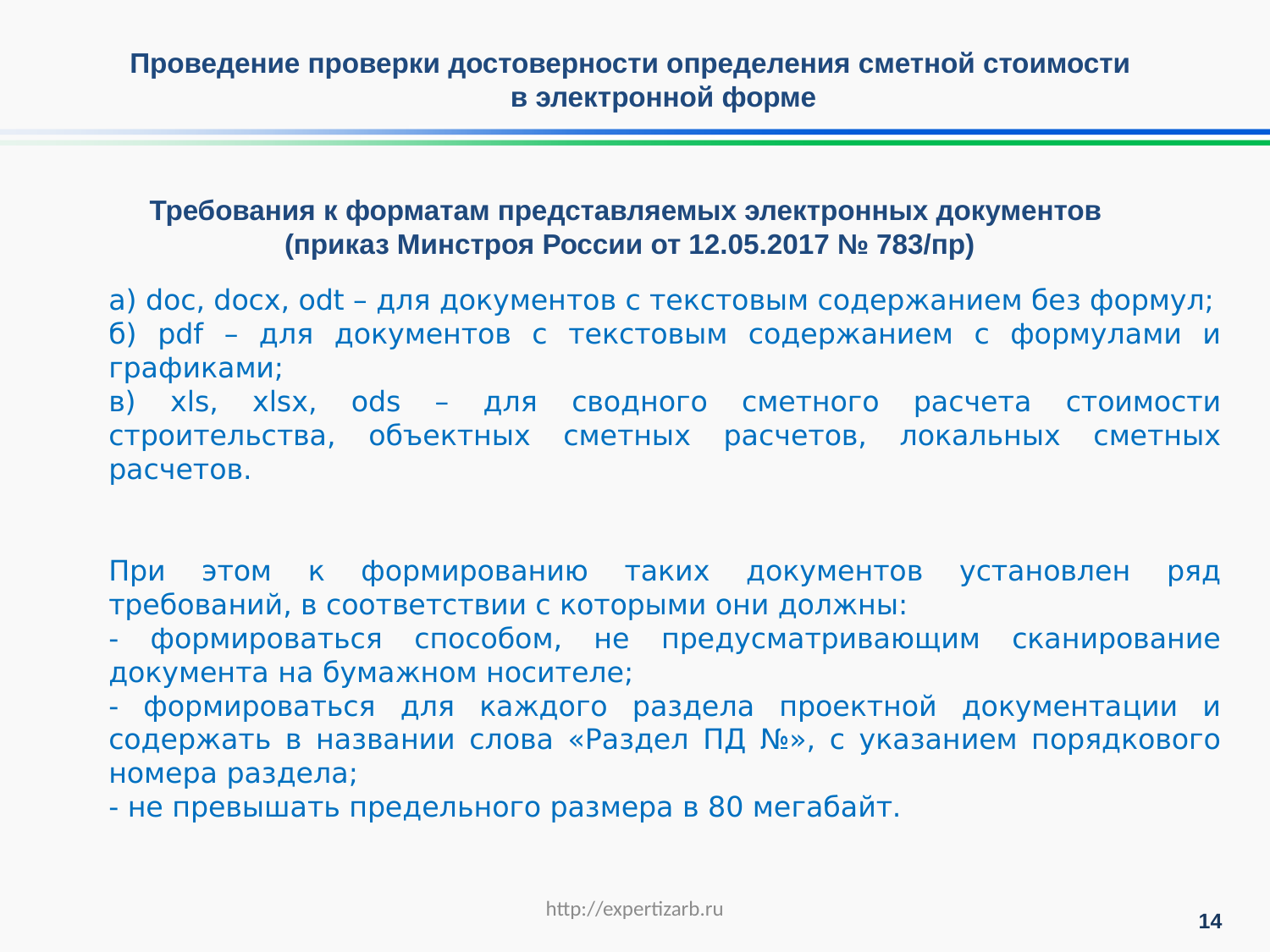

Проведение проверки достоверности определения сметной стоимости
в электронной форме
Требования к форматам представляемых электронных документов
(приказ Минстроя России от 12.05.2017 № 783/пр)
а) doc, docx, odt – для документов с текстовым содержанием без формул;
б) pdf – для документов с текстовым содержанием с формулами и графиками;
в) xls, xlsx, ods – для сводного сметного расчета стоимости строительства, объектных сметных расчетов, локальных сметных расчетов.

При этом к формированию таких документов установлен ряд требований, в соответствии с которыми они должны:
- формироваться способом, не предусматривающим сканирование документа на бумажном носителе;
- формироваться для каждого раздела проектной документации и содержать в названии слова «Раздел ПД №», с указанием порядкового номера раздела;
- не превышать предельного размера в 80 мегабайт.
http://expertizarb.ru
14